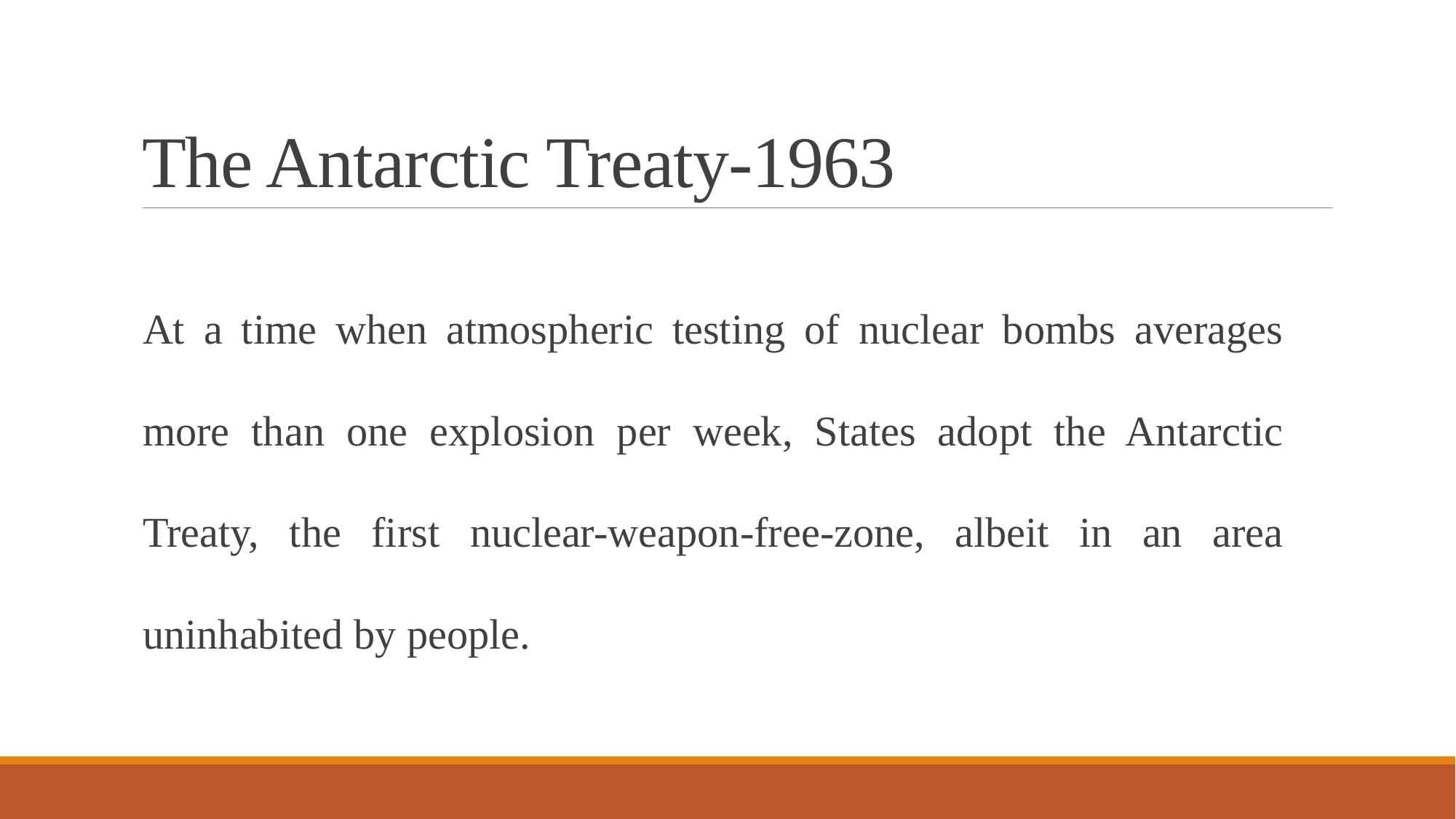

# The Antarctic Treaty-1963
At a time when atmospheric testing of nuclear bombs averages more than one explosion per week, States adopt the Antarctic Treaty, the first nuclear-weapon-free-zone, albeit in an area uninhabited by people.